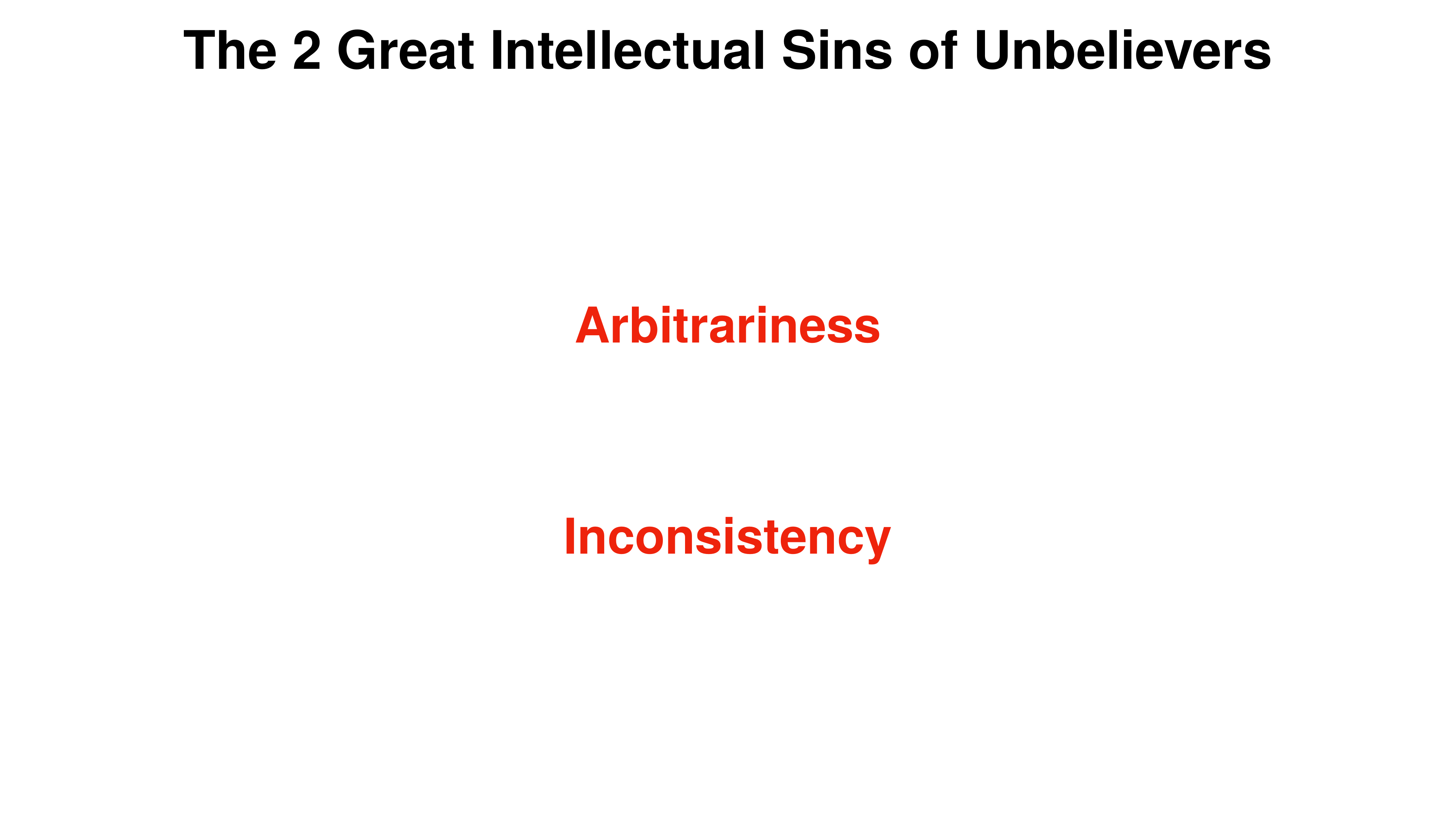

The 2 Great Intellectual Sins of Unbelievers
Arbitrariness
Inconsistency